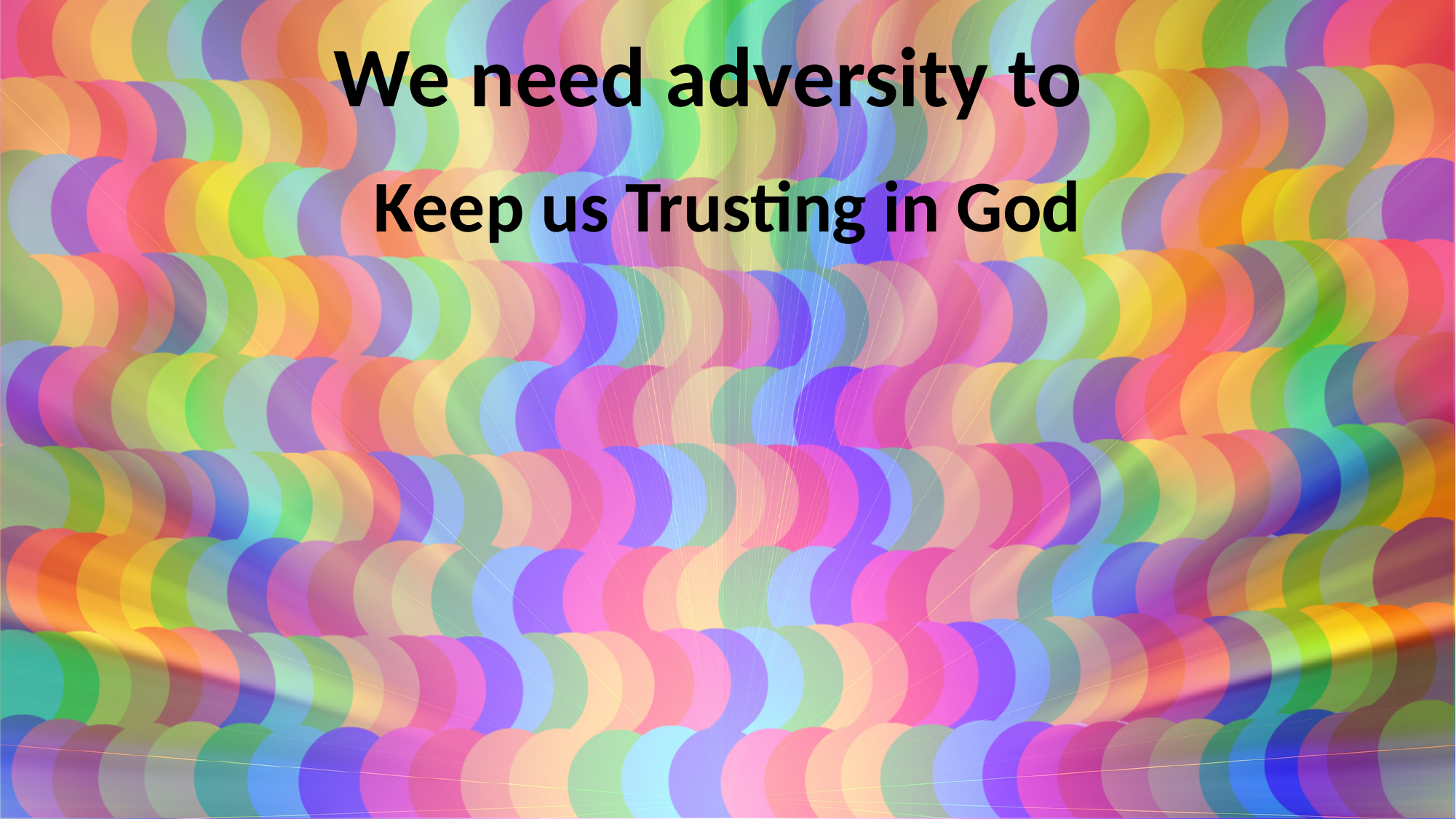

# We need adversity to
Keep us Trusting in God